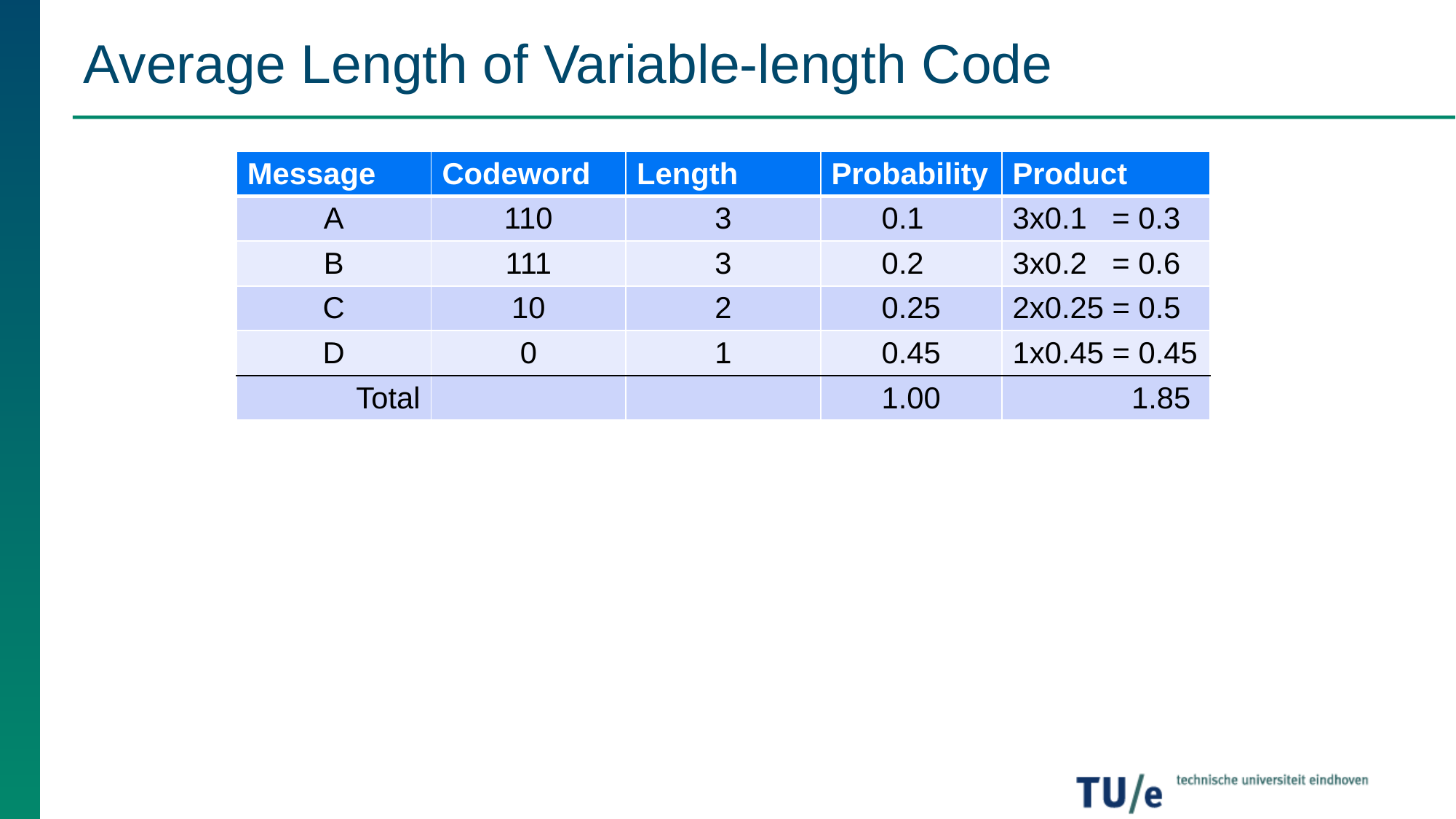

# Average Length of Variable-length Code
| Message | Codeword | Length | Probability | Product |
| --- | --- | --- | --- | --- |
| A | 110 | 3 | 0.1 | 3x0.1  = 0.3 |
| B | 111 | 3 | 0.2 | 3x0.2  = 0.6 |
| C | 10 | 2 | 0.25 | 2x0.25 = 0.5 |
| D | 0 | 1 | 0.45 | 1x0.45 = 0.45 |
| Total |  |  | 1.00 | 1.85 |